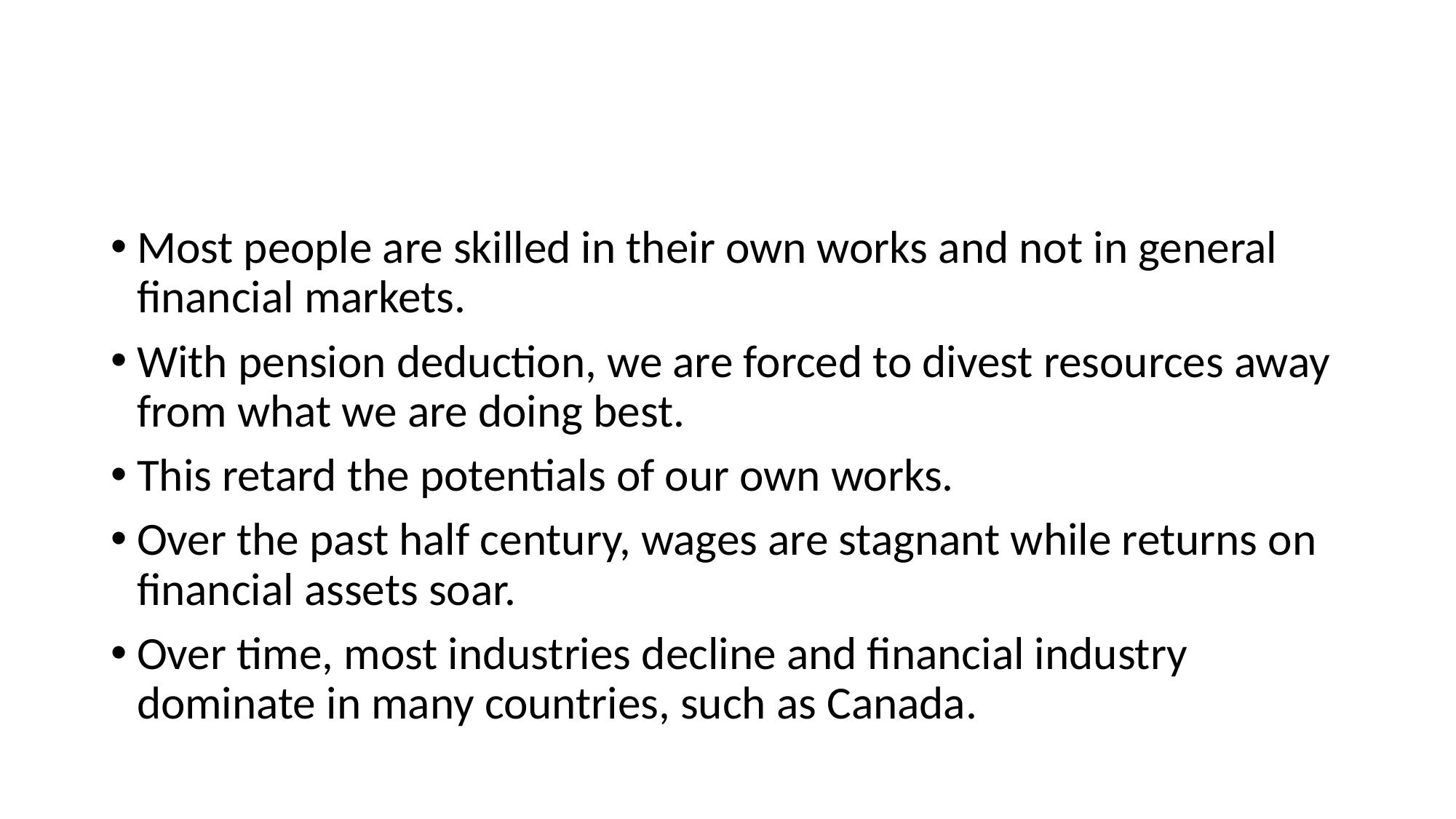

#
Most people are skilled in their own works and not in general financial markets.
With pension deduction, we are forced to divest resources away from what we are doing best.
This retard the potentials of our own works.
Over the past half century, wages are stagnant while returns on financial assets soar.
Over time, most industries decline and financial industry dominate in many countries, such as Canada.